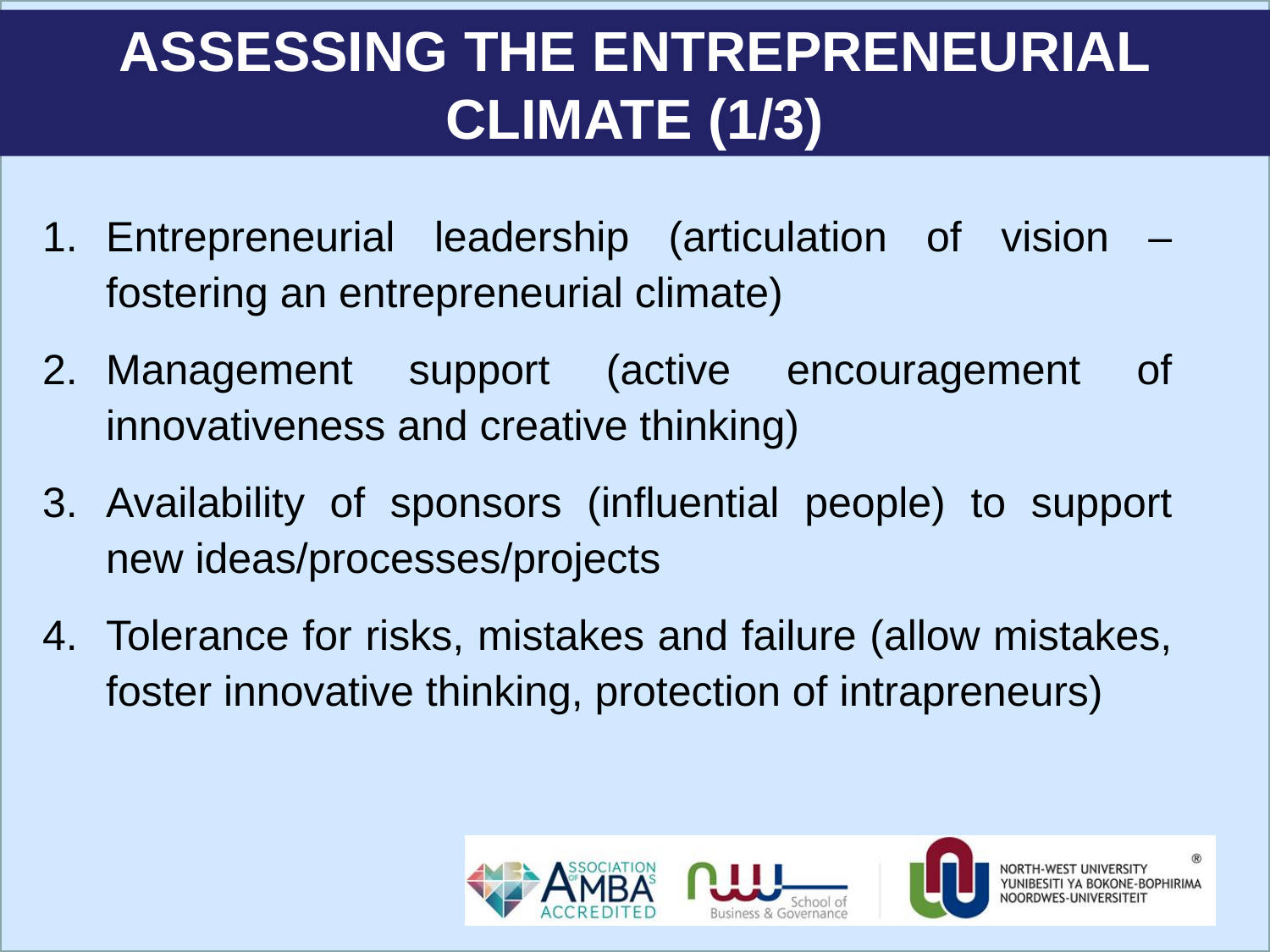

# ASSESSING THE ENTREPRENEURIAL CLIMATE (1/3)
Entrepreneurial leadership (articulation of vision – fostering an entrepreneurial climate)
Management support (active encouragement of innovativeness and creative thinking)
Availability of sponsors (influential people) to support new ideas/processes/projects
Tolerance for risks, mistakes and failure (allow mistakes, foster innovative thinking, protection of intrapreneurs)